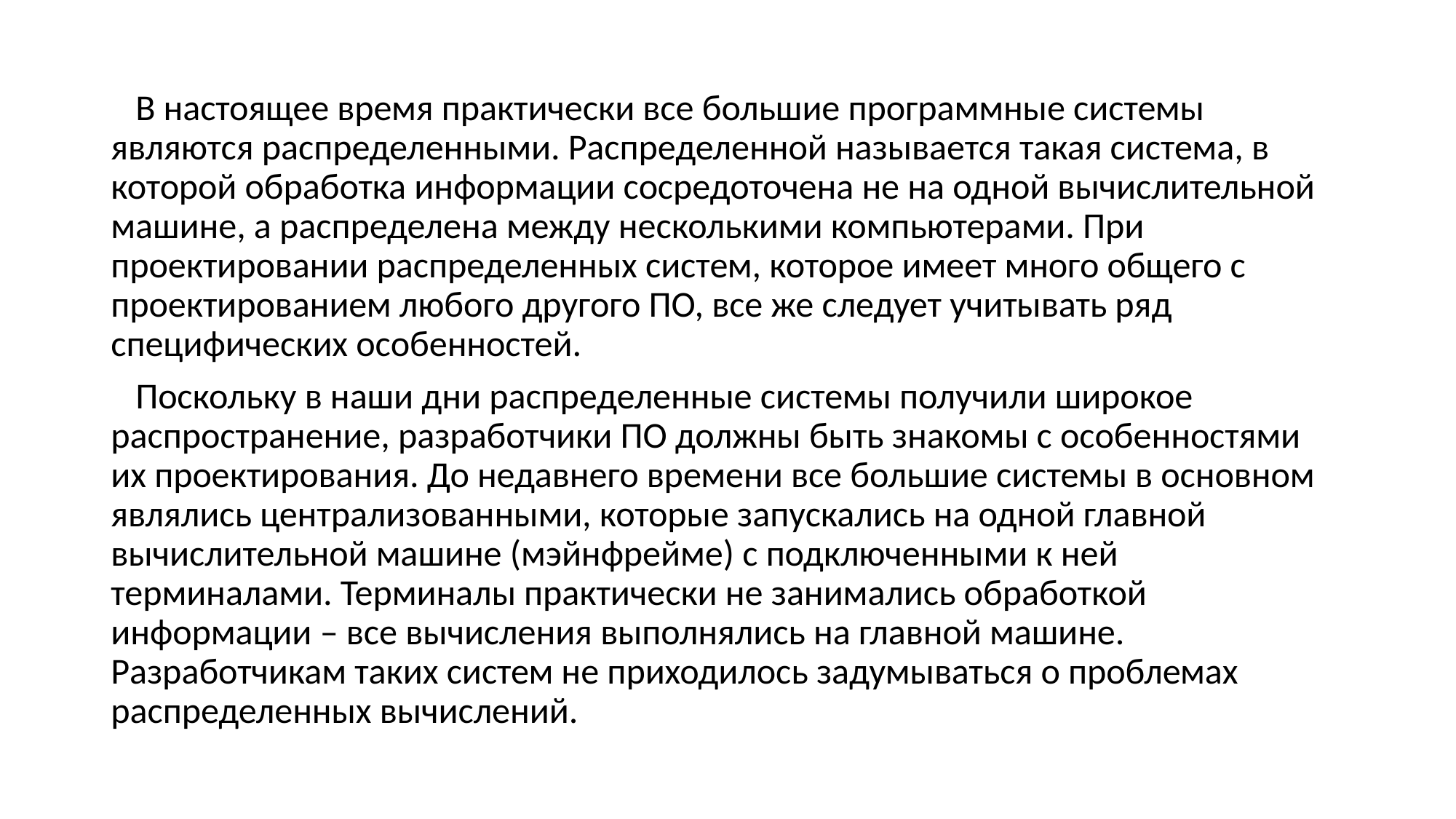

В настоящее время практически все большие программные системы являются распределенными. Распределенной называется такая система, в которой обработка информации сосредоточена не на одной вычислительной машине, а распределена между несколькими компьютерами. При проектировании распределенных систем, которое имеет много общего с проектированием любого другого ПО, все же следует учитывать ряд специфических особенностей.
   Поскольку в наши дни распределенные системы получили широкое распространение, разработчики ПО должны быть знакомы с особенностями их проектирования. До недавнего времени все большие системы в основном являлись централизованными, которые запускались на одной главной вычислительной машине (мэйнфрейме) с подключенными к ней терминалами. Терминалы практически не занимались обработкой информации – все вычисления выполнялись на главной машине. Разработчикам таких систем не приходилось задумываться о проблемах распределенных вычислений.